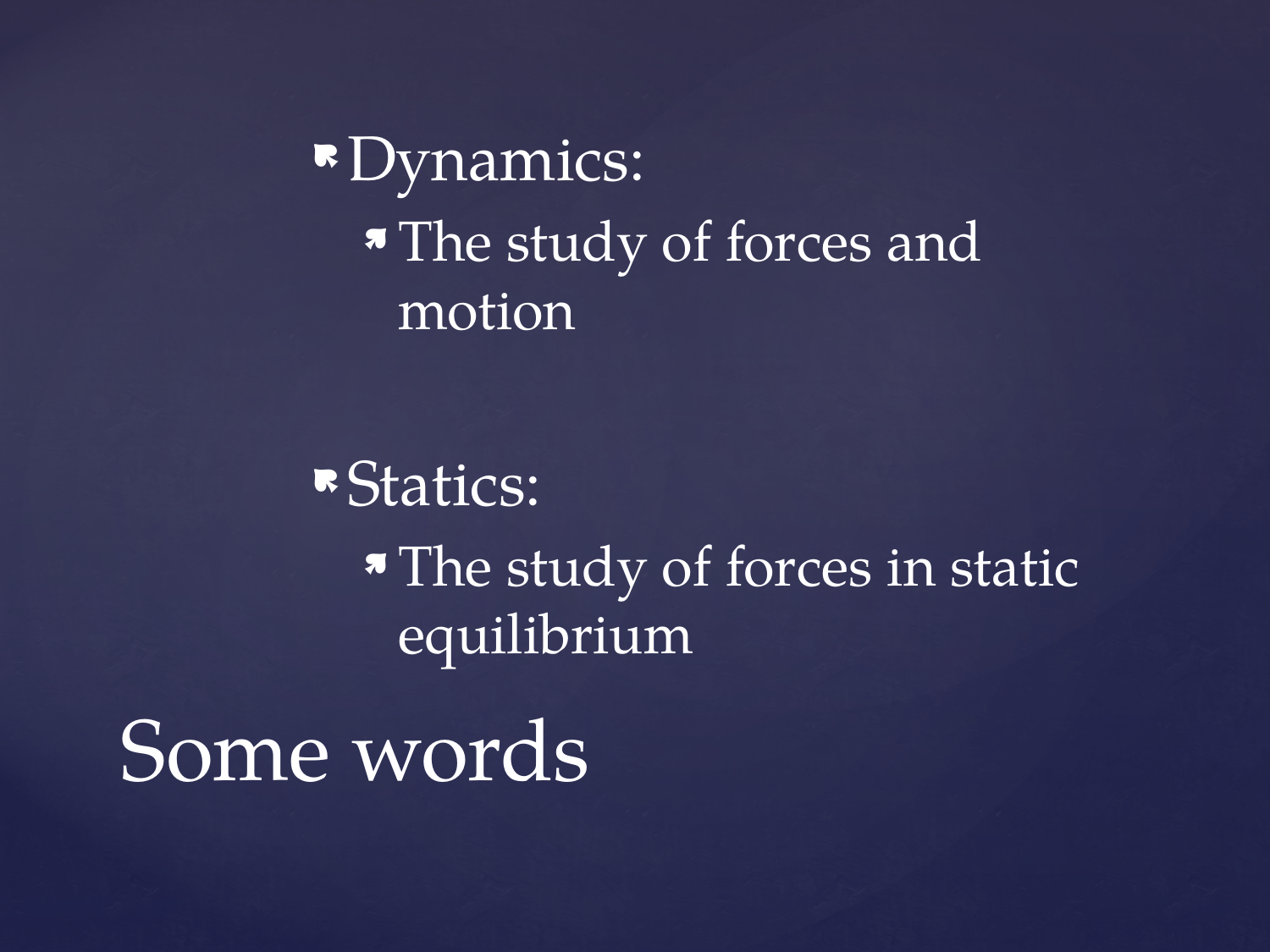

Dynamics:
The study of forces and motion

Statics:
The study of forces in static equilibrium
# Some words